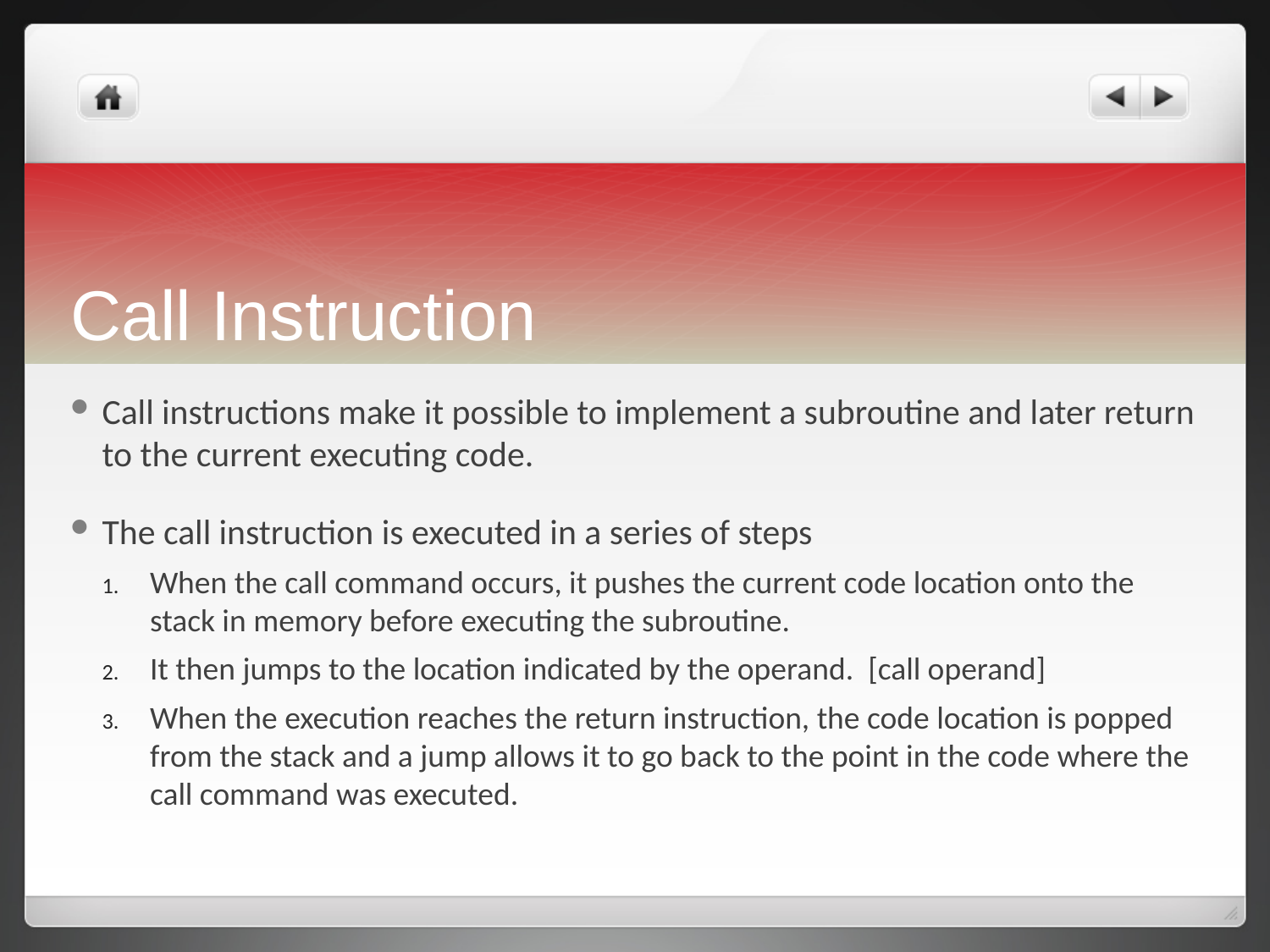

# Call Instruction
Call instructions make it possible to implement a subroutine and later return to the current executing code.
The call instruction is executed in a series of steps
When the call command occurs, it pushes the current code location onto the stack in memory before executing the subroutine.
It then jumps to the location indicated by the operand.  [call operand]
When the execution reaches the return instruction, the code location is popped from the stack and a jump allows it to go back to the point in the code where the call command was executed.